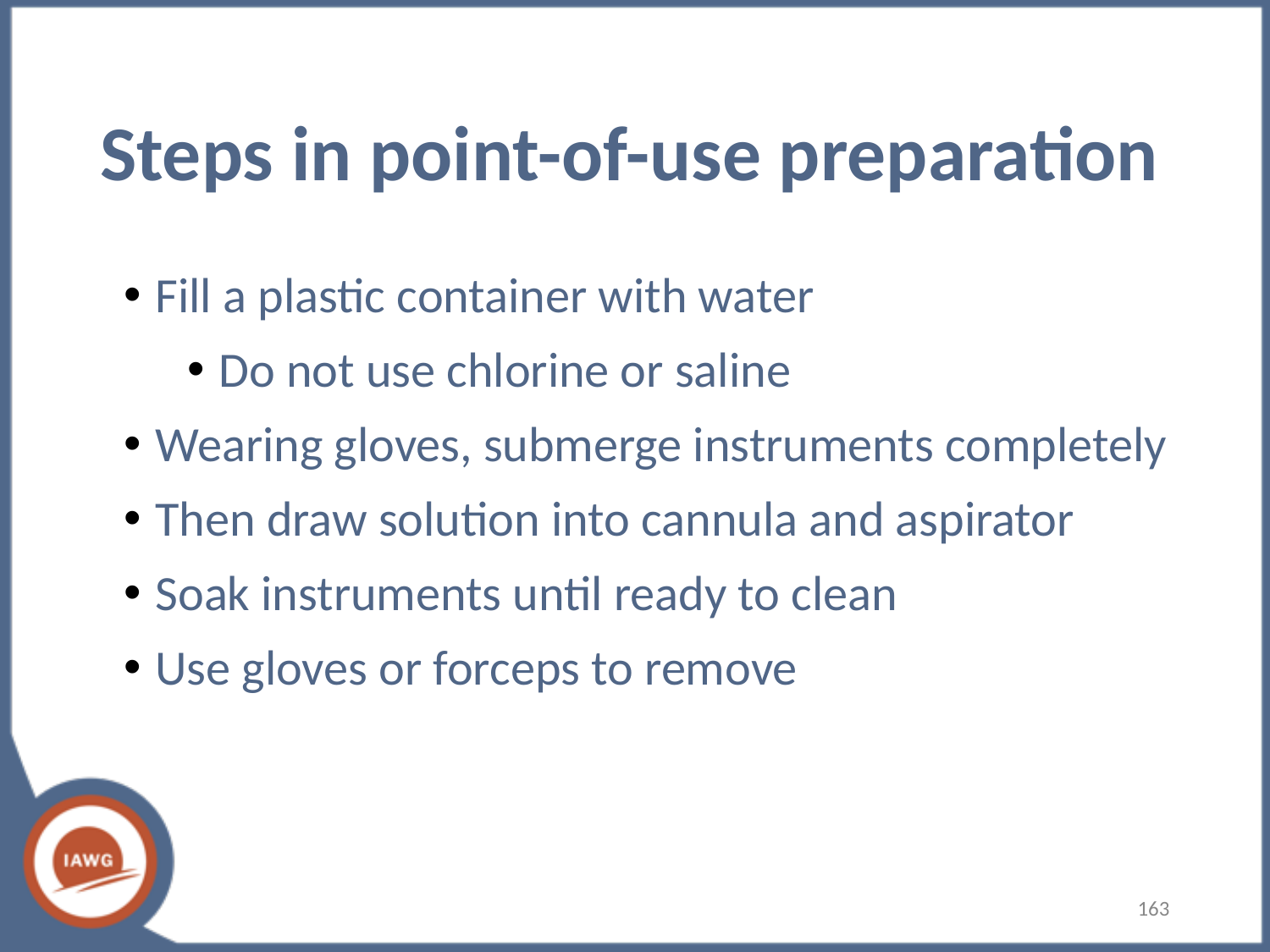

# Steps in point-of-use preparation
Fill a plastic container with water
Do not use chlorine or saline
Wearing gloves, submerge instruments completely
Then draw solution into cannula and aspirator
Soak instruments until ready to clean
Use gloves or forceps to remove
163